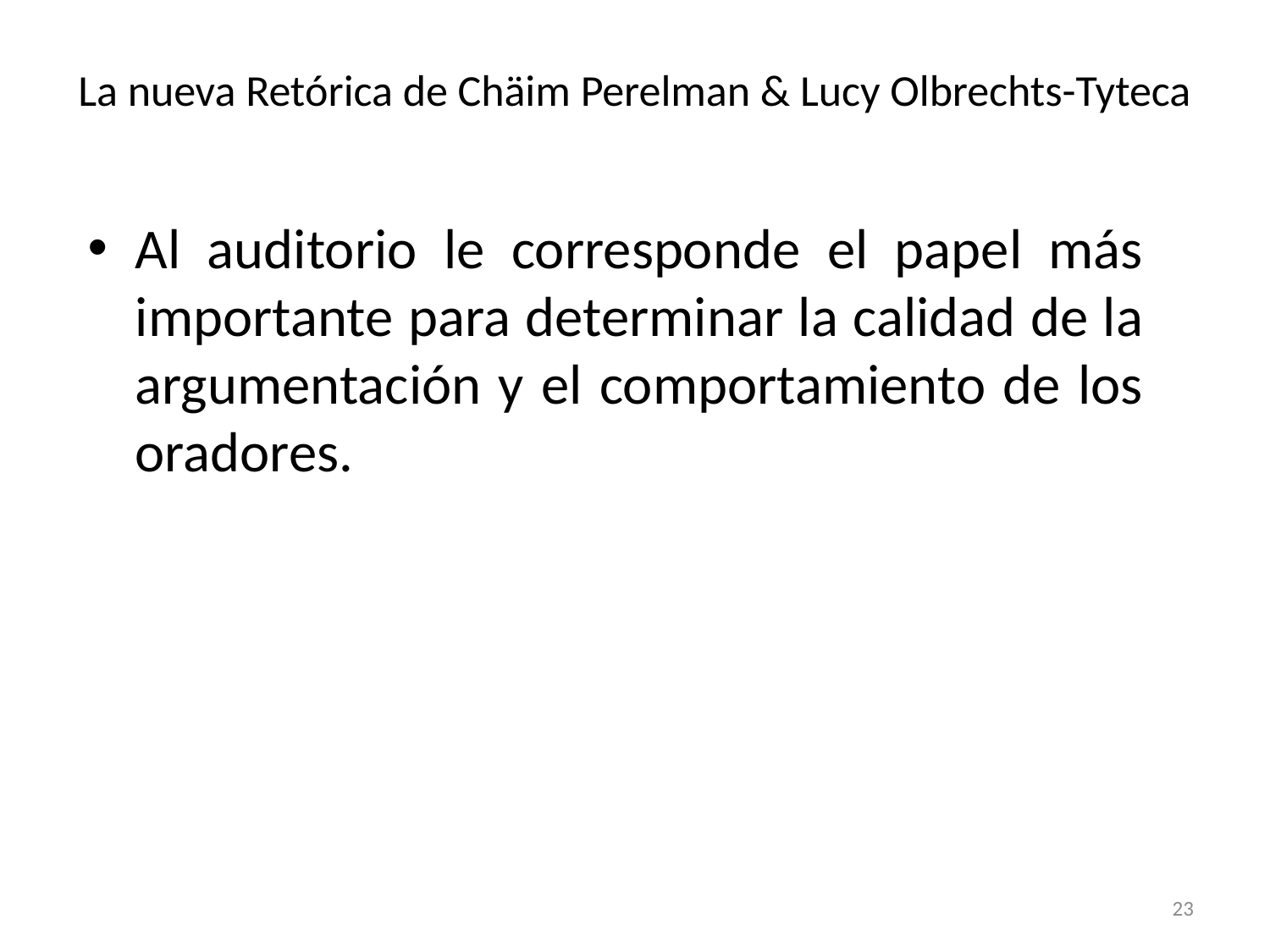

# La nueva Retórica de Chäim Perelman & Lucy Olbrechts-Tyteca
Al auditorio le corresponde el papel más importante para determinar la calidad de la argumentación y el comportamiento de los oradores.

23